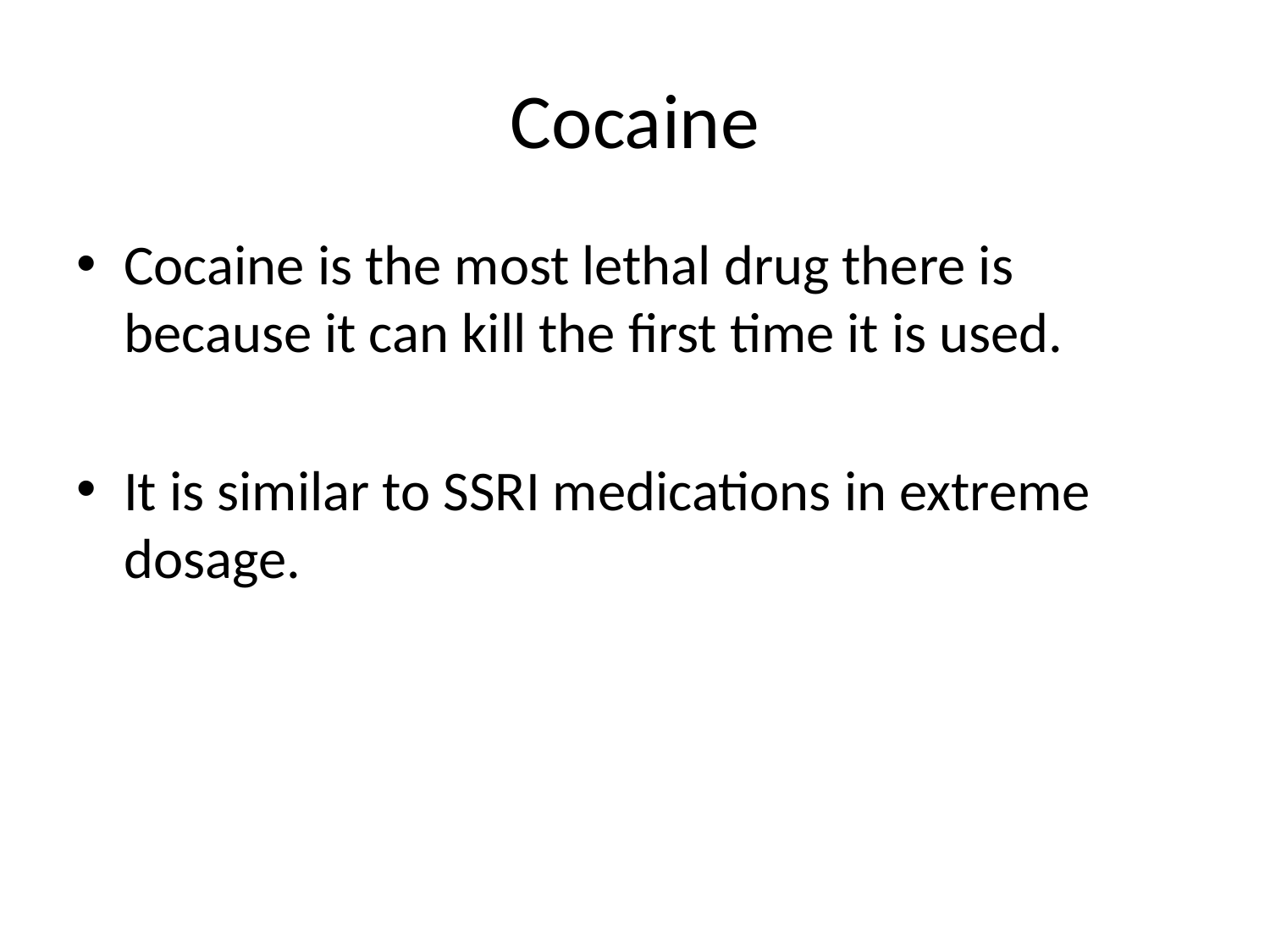

# Cocaine
Cocaine is the most lethal drug there is because it can kill the first time it is used.

It is similar to SSRI medications in extreme dosage.